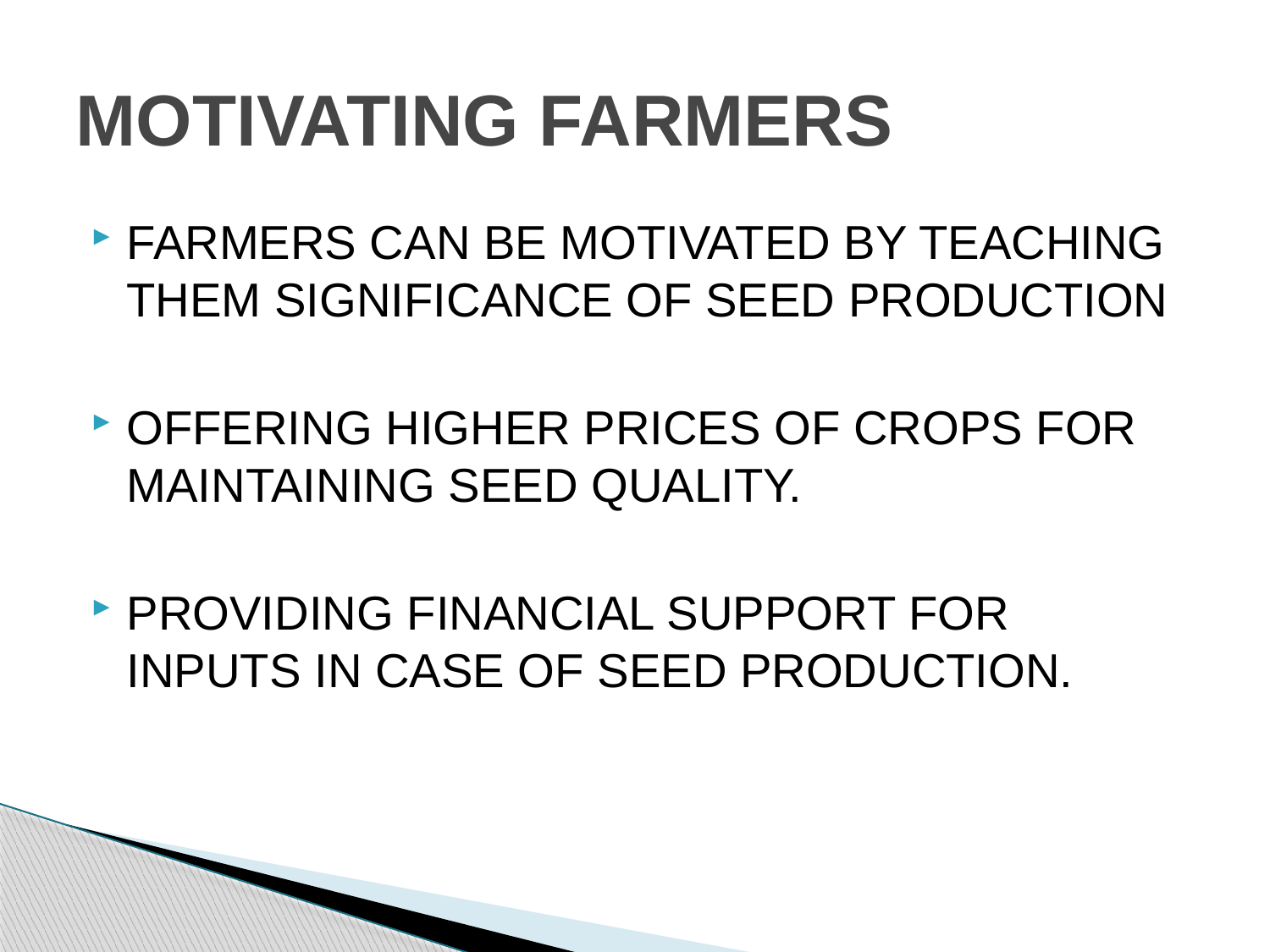

# MOTIVATING FARMERS
FARMERS CAN BE MOTIVATED BY TEACHING THEM SIGNIFICANCE OF SEED PRODUCTION

OFFERING HIGHER PRICES OF CROPS FOR MAINTAINING SEED QUALITY.

PROVIDING FINANCIAL SUPPORT FOR INPUTS IN CASE OF SEED PRODUCTION.